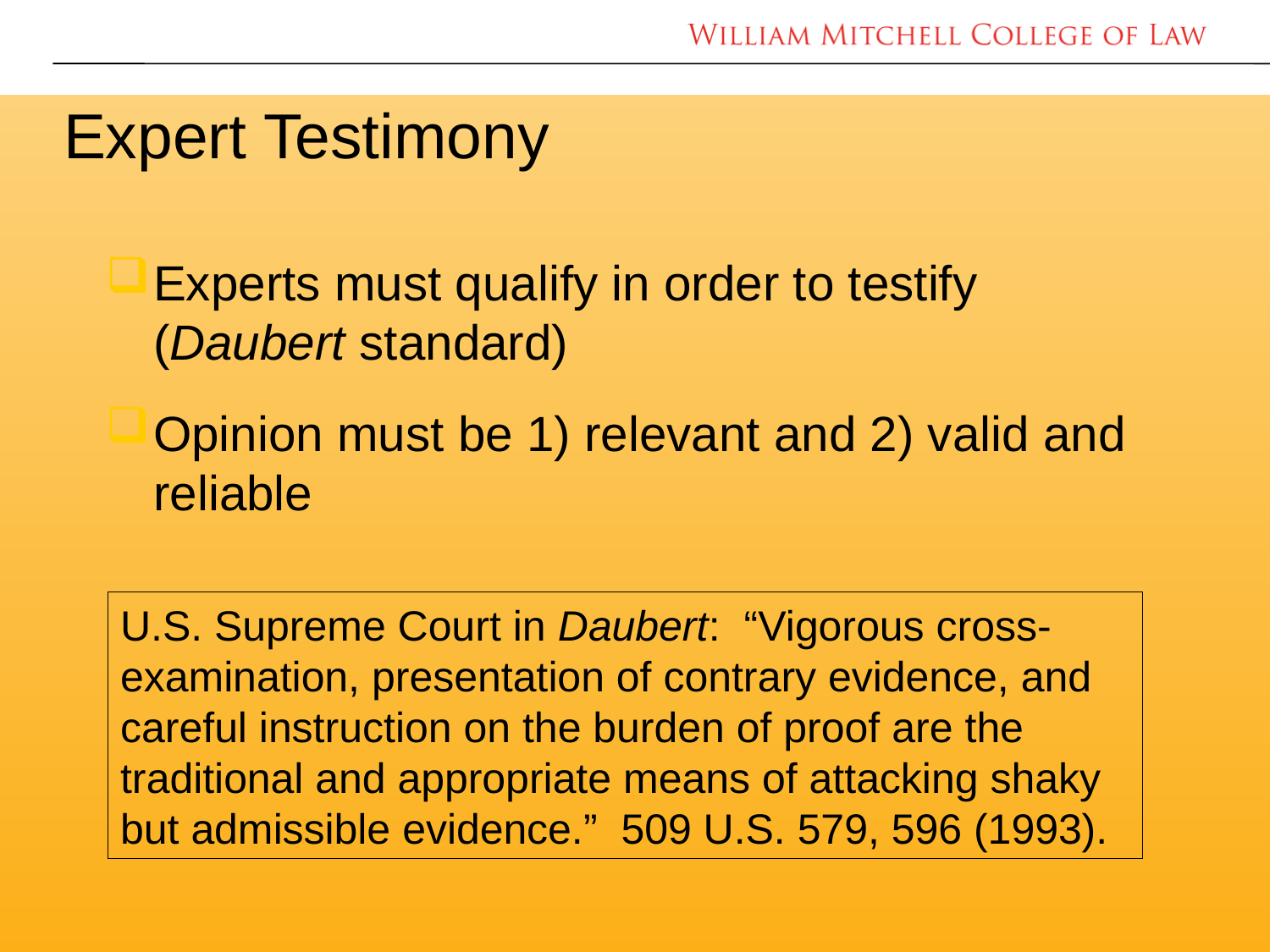

# Expert Testimony

Experts must qualify in order to testify (Daubert standard)
Opinion must be 1) relevant and 2) valid and reliable

U.S. Supreme Court in Daubert:  “Vigorous cross-examination, presentation of contrary evidence, and careful instruction on the burden of proof are the traditional and appropriate means of attacking shaky but admissible evidence.”  509 U.S. 579, 596 (1993).